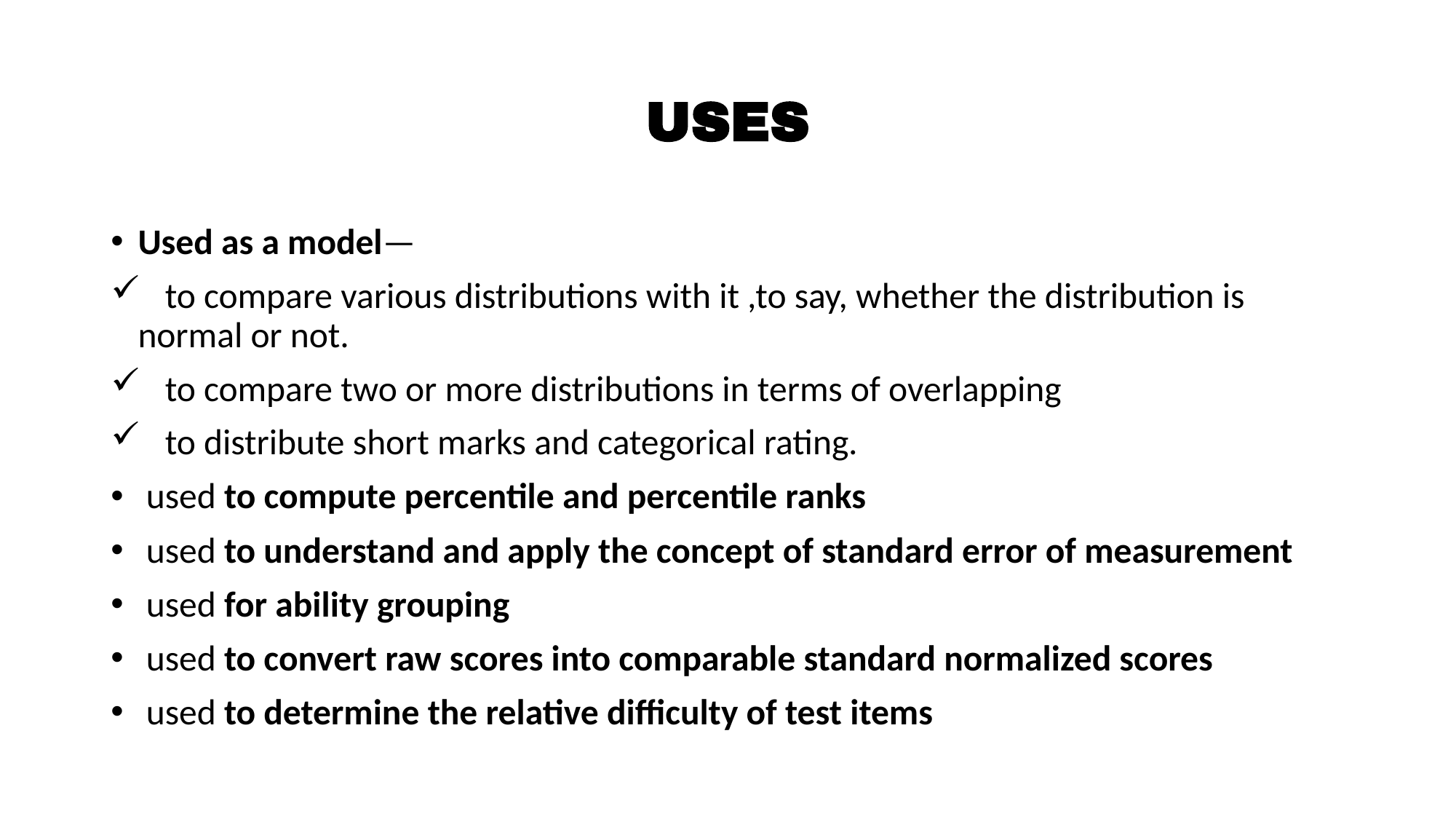

# USES
Used as a model—
   to compare various distributions with it ,to say, whether the distribution is normal or not.
   to compare two or more distributions in terms of overlapping
   to distribute short marks and categorical rating.
 used to compute percentile and percentile ranks
 used to understand and apply the concept of standard error of measurement
 used for ability grouping
 used to convert raw scores into comparable standard normalized scores
 used to determine the relative difficulty of test items